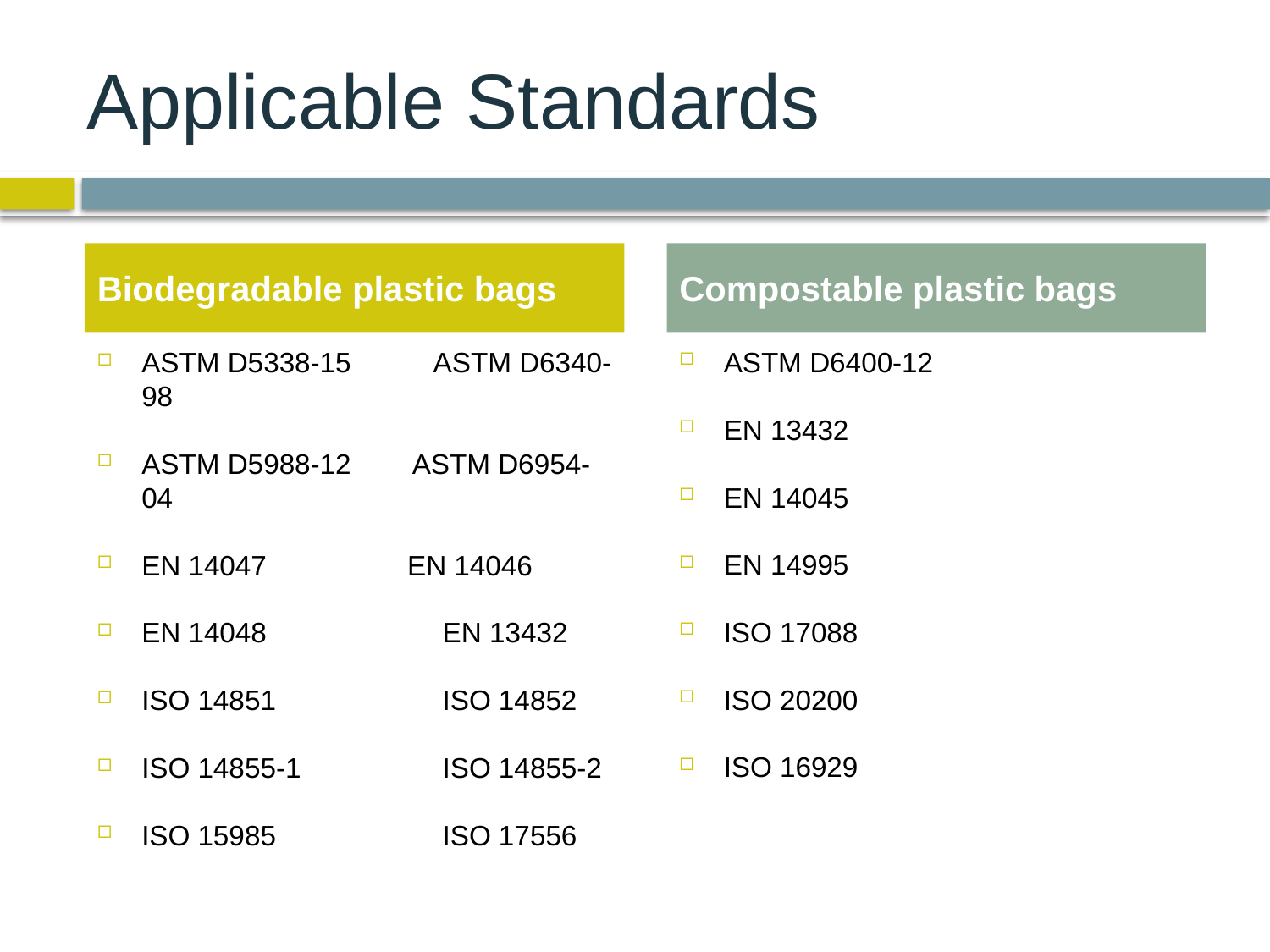

# Applicable Standards
Biodegradable plastic bags
Compostable plastic bags
ASTM D5338-15	     ASTM D6340-98

ASTM D5988-12        ASTM D6954-04

EN 14047                  EN 14046

EN 14048 	      EN 13432

ISO 14851	      ISO 14852

ISO 14855-1 	      ISO 14855-2

ISO 15985 	      ISO 17556

ASTM D6400-12

EN 13432

EN 14045

EN 14995

ISO 17088

ISO 20200

ISO 16929